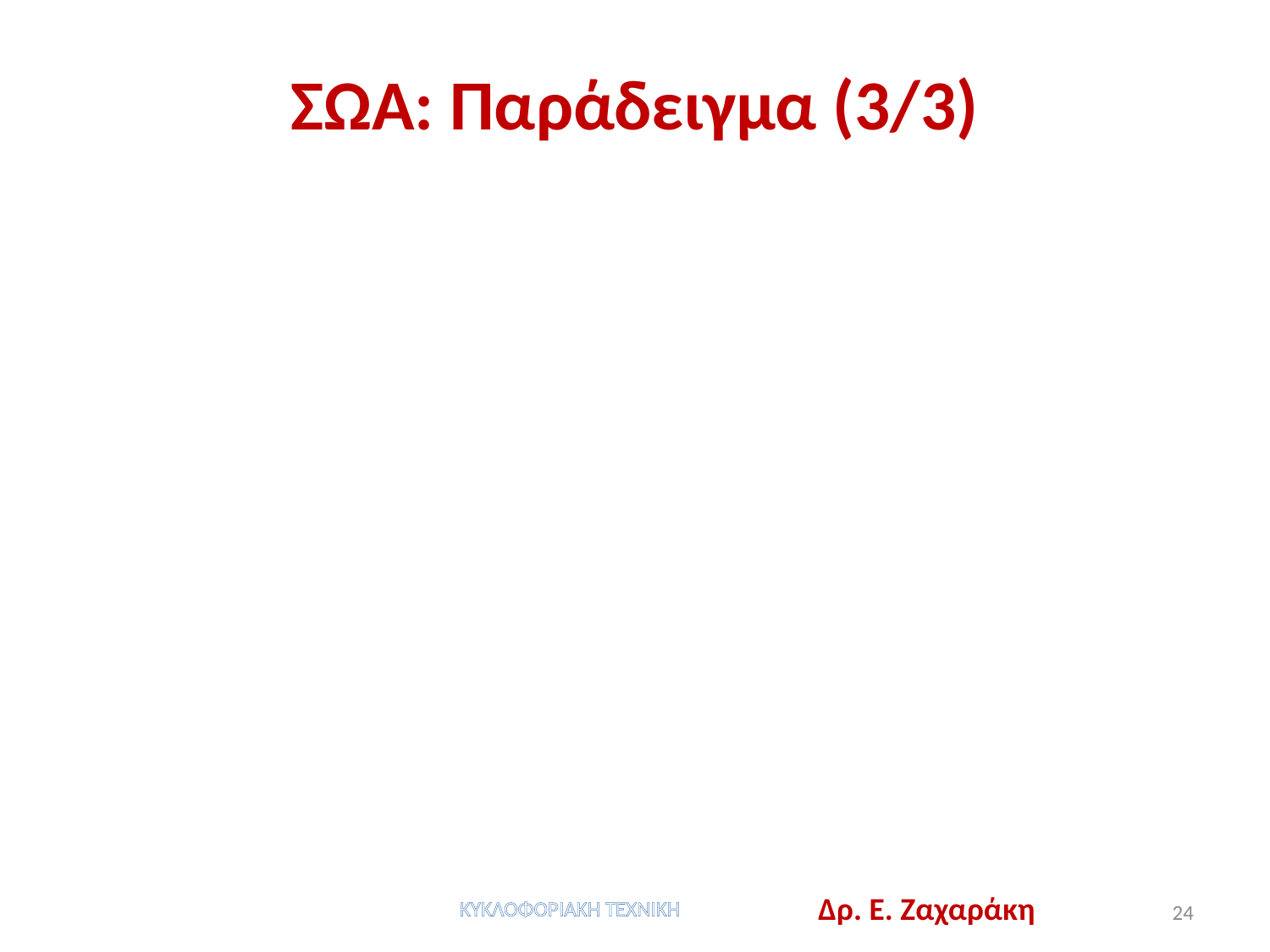

# ΣΩΑ: Παράδειγμα (3/3)
ΚΥΚΛΟΦΟΡΙΑΚΗ ΤΕΧΝΙΚΗ
Δρ. Ε. Ζαχαράκη                   24